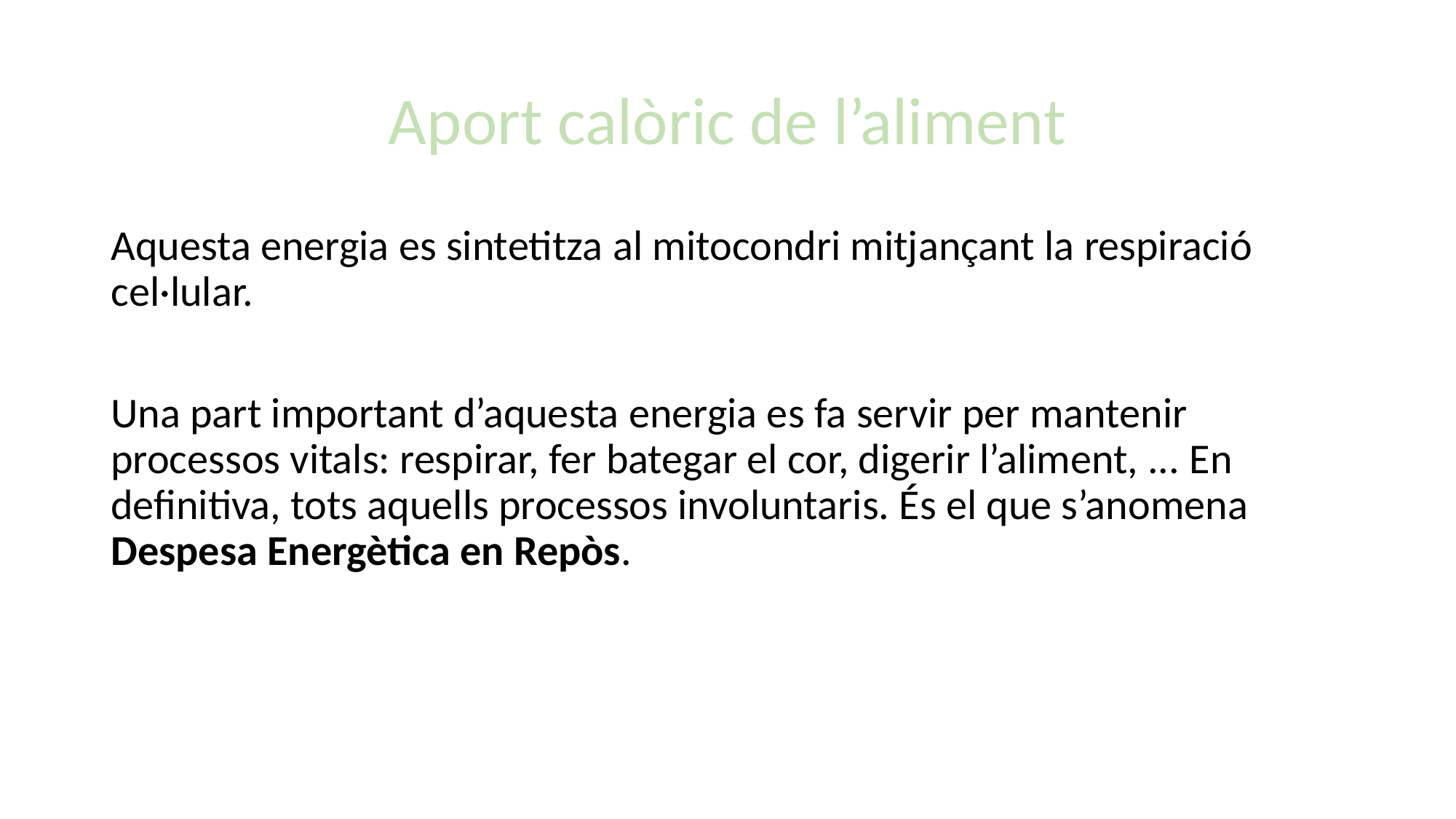

# Aport calòric de l’aliment
Aquesta energia es sintetitza al mitocondri mitjançant la respiració cel·lular.

Una part important d’aquesta energia es fa servir per mantenir processos vitals: respirar, fer bategar el cor, digerir l’aliment, ... En definitiva, tots aquells processos involuntaris. És el que s’anomena Despesa Energètica en Repòs.